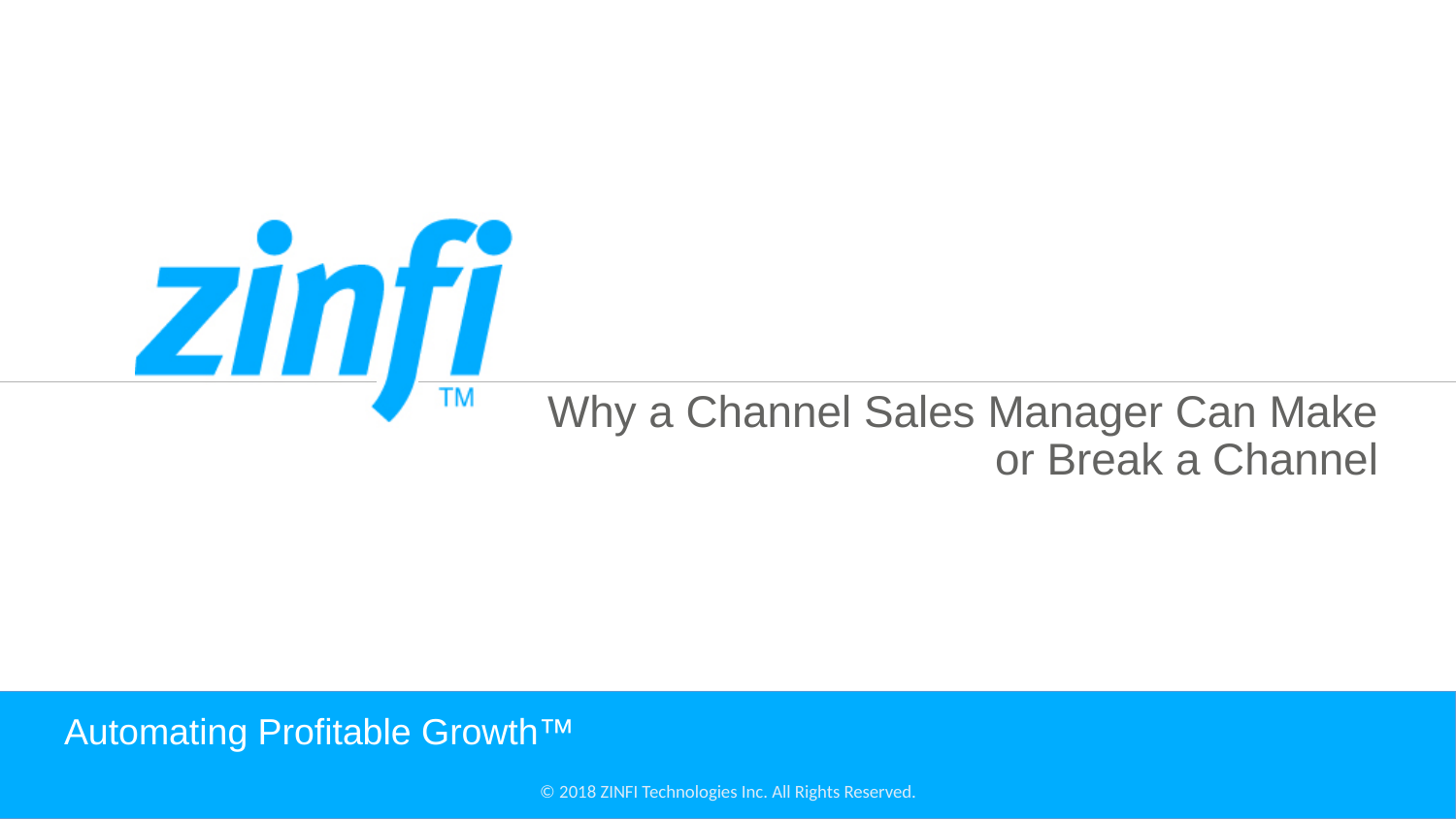

Why a Channel Sales Manager Can Make or Break a Channel

# Automating Profitable Growth™